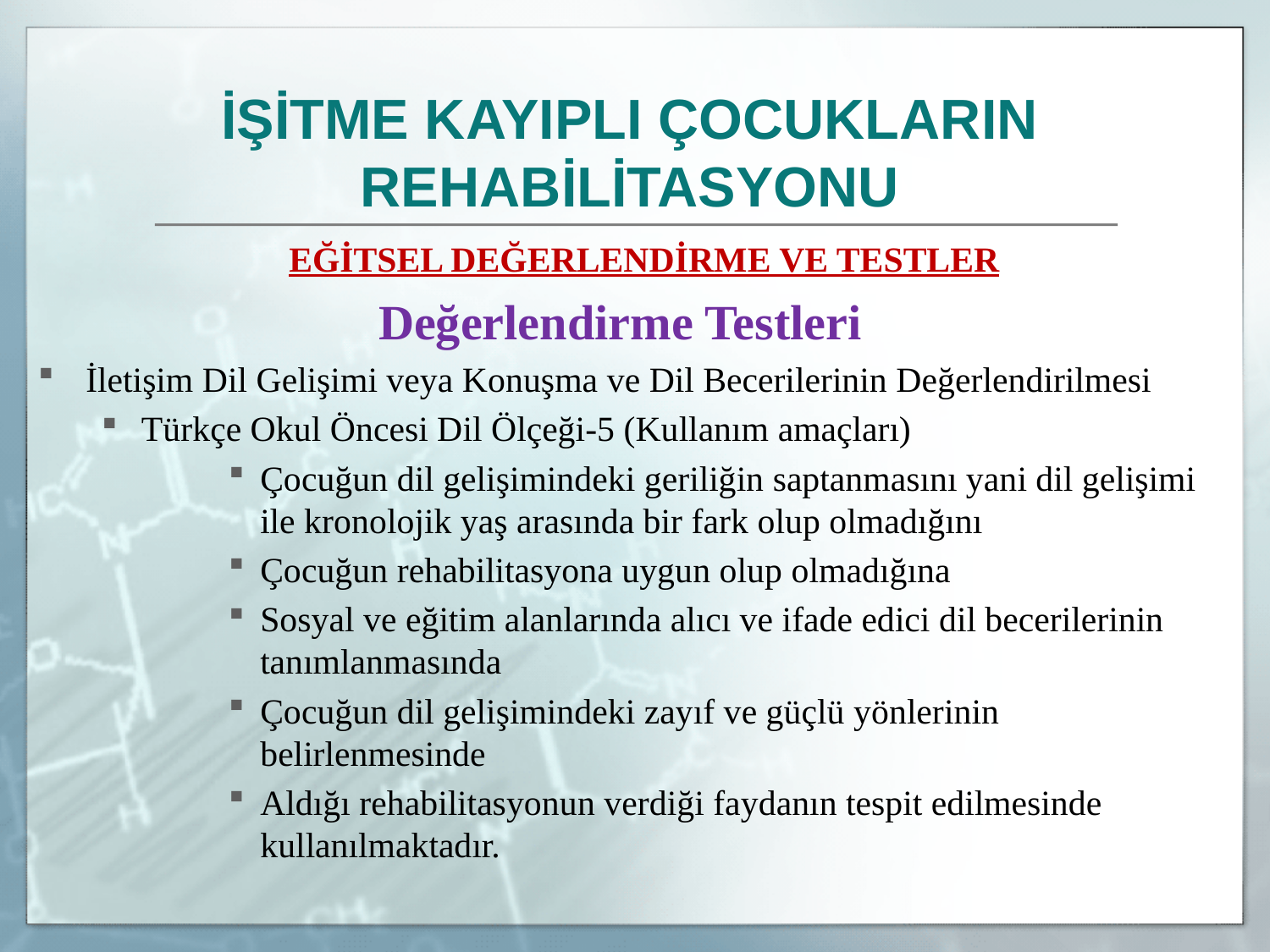

İŞİTME KAYIPLI ÇOCUKLARIN REHABİLİTASYONU
	EĞİTSEL DEĞERLENDİRME VE TESTLER
Değerlendirme Testleri
İletişim Dil Gelişimi veya Konuşma ve Dil Becerilerinin Değerlendirilmesi
Türkçe Okul Öncesi Dil Ölçeği-5 (Kullanım amaçları)
Çocuğun dil gelişimindeki geriliğin saptanmasını yani dil gelişimi ile kronolojik yaş arasında bir fark olup olmadığını
Çocuğun rehabilitasyona uygun olup olmadığına
Sosyal ve eğitim alanlarında alıcı ve ifade edici dil becerilerinin tanımlanmasında
Çocuğun dil gelişimindeki zayıf ve güçlü yönlerinin belirlenmesinde
Aldığı rehabilitasyonun verdiği faydanın tespit edilmesinde kullanılmaktadır.